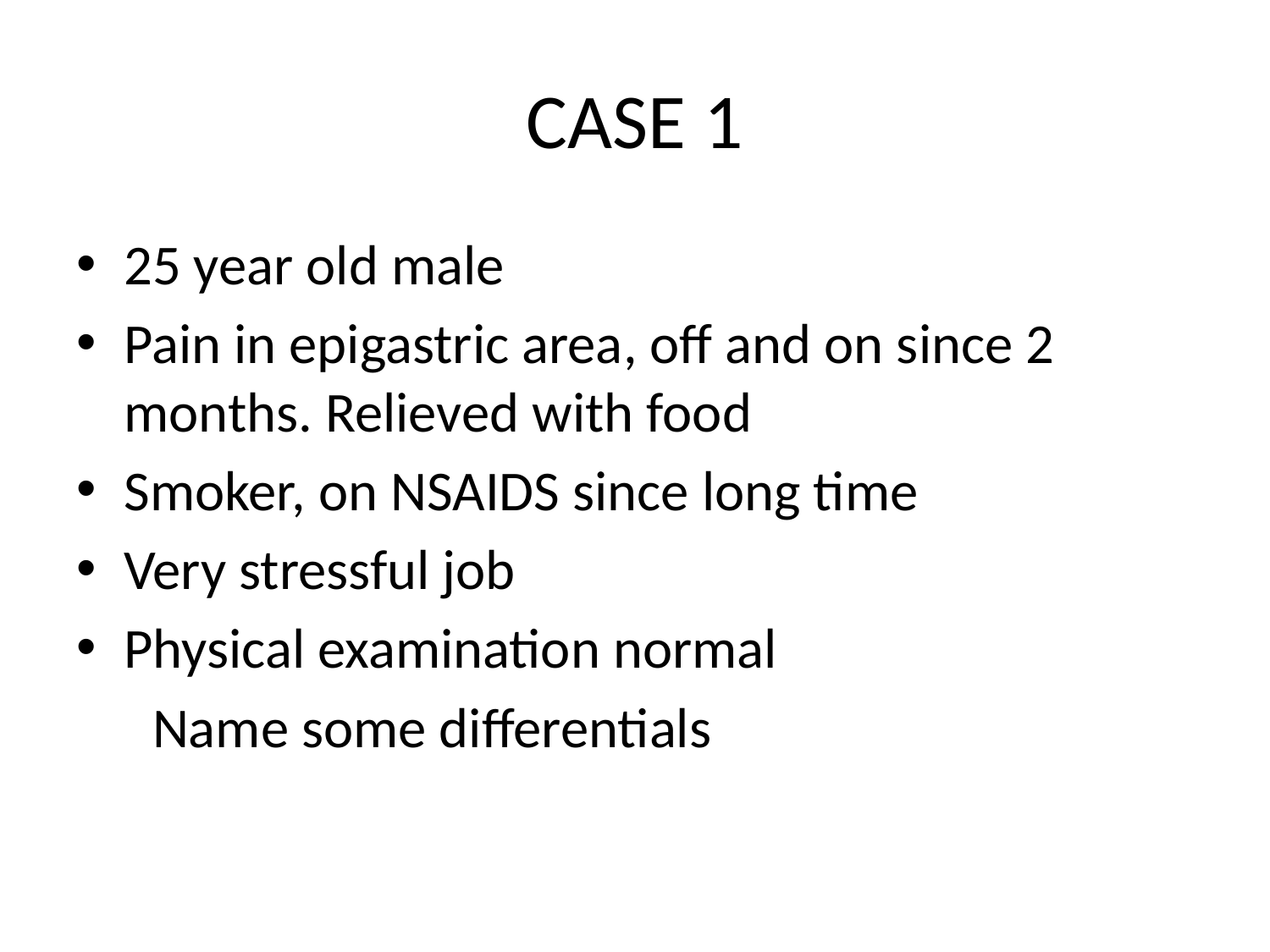

# CASE 1
25 year old male
Pain in epigastric area, off and on since 2 months. Relieved with food
Smoker, on NSAIDS since long time
Very stressful job
Physical examination normal
      Name some differentials